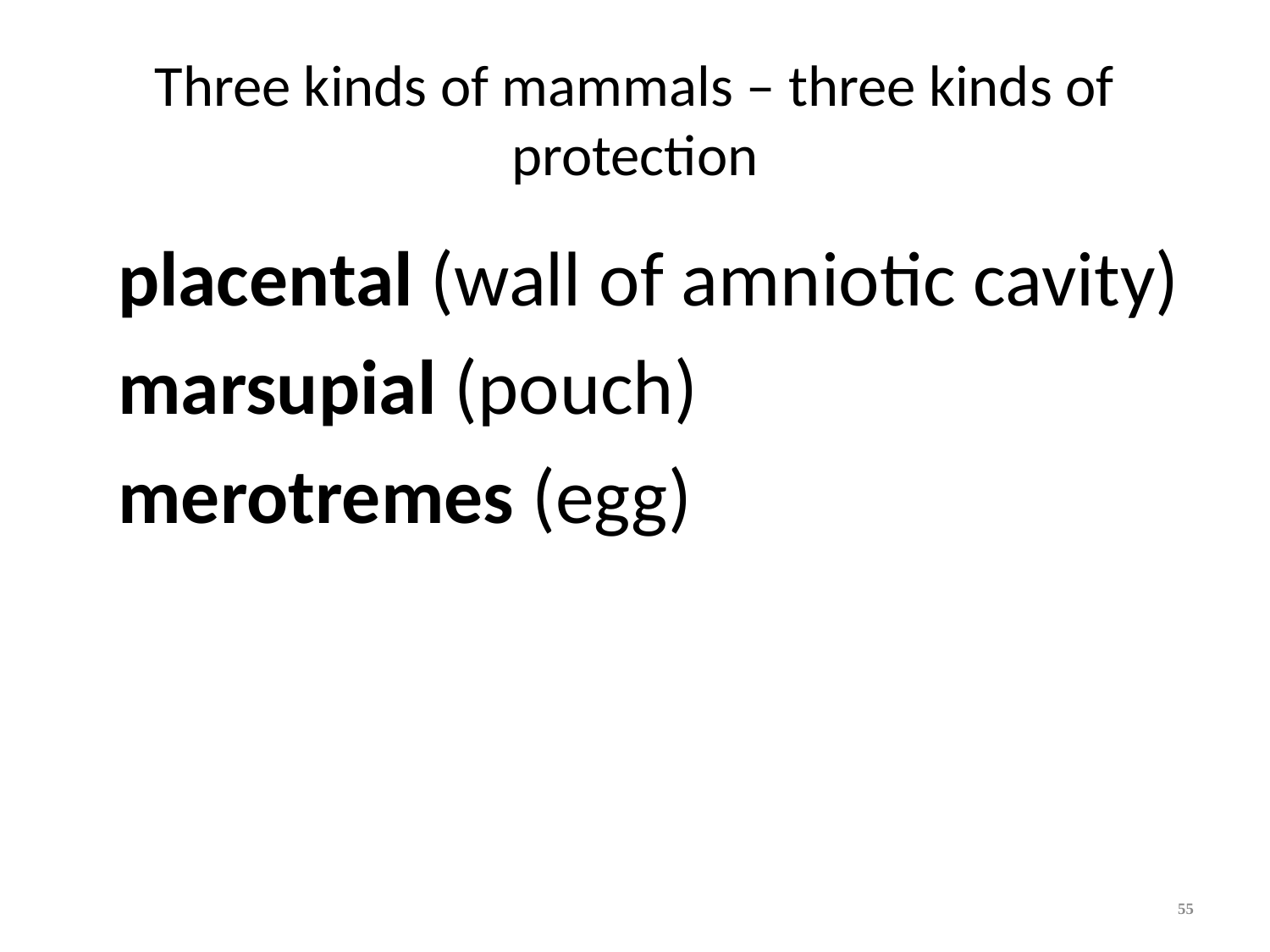

# Three kinds of mammals – three kinds of protection
placental (wall of amniotic cavity)
marsupial (pouch)
merotremes (egg)

55